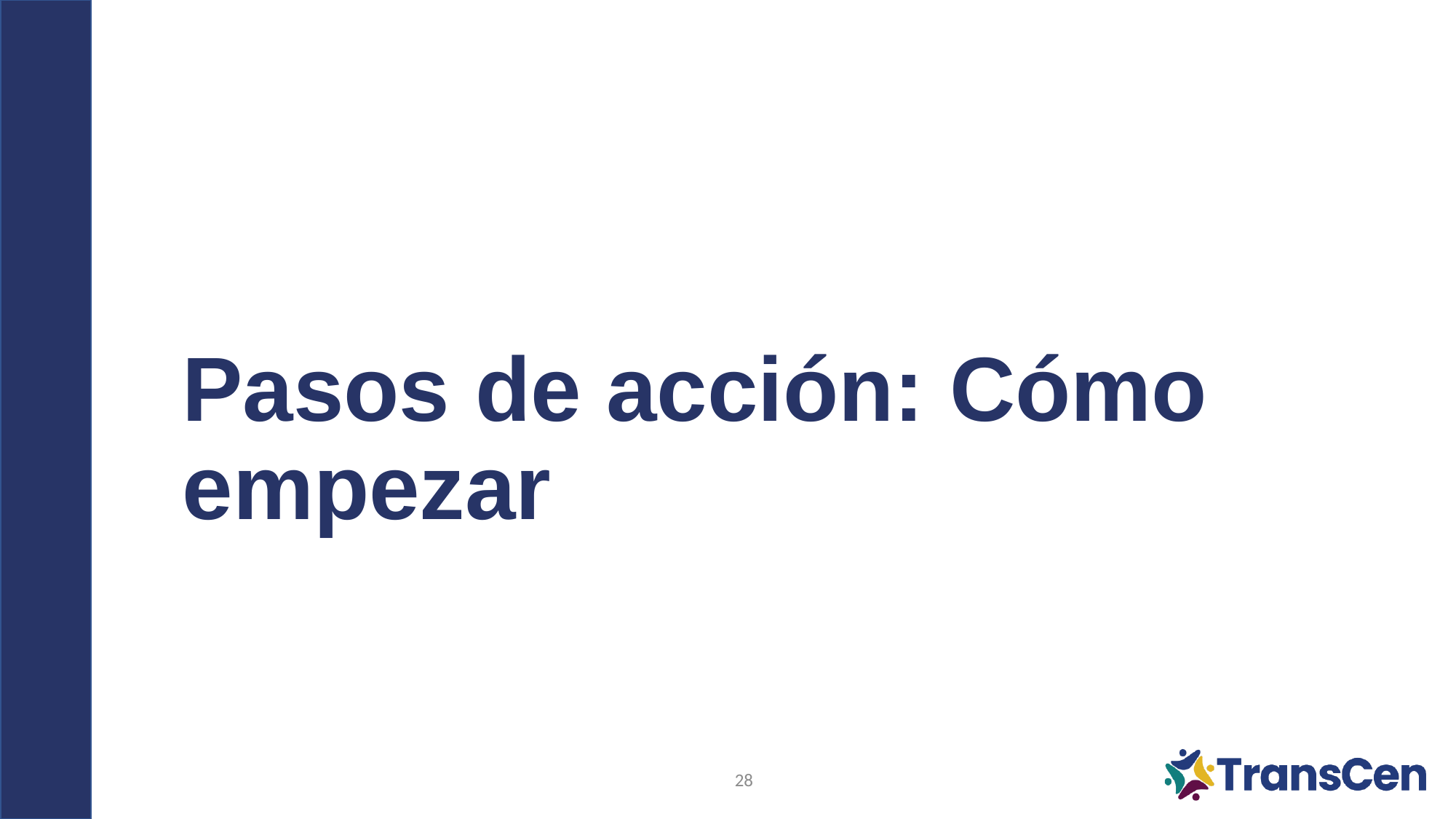

# Pasos de acción: Cómo empezar
28